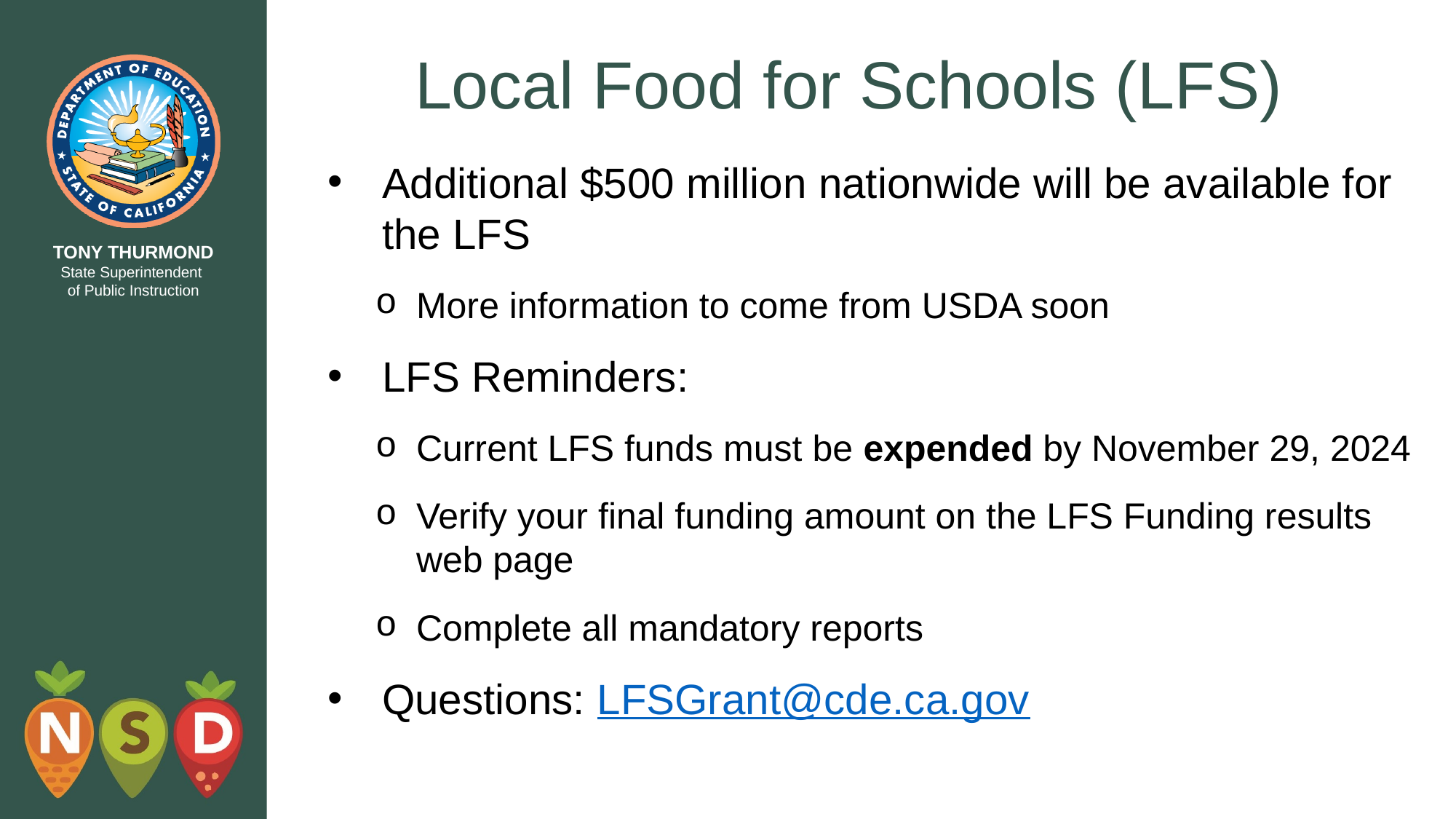

# Local Food for Schools (LFS)
Additional $500 million nationwide will be available for the LFS
More information to come from USDA soon
LFS Reminders:
Current LFS funds must be expended by November 29, 2024
Verify your final funding amount on the LFS Funding results web page
Complete all mandatory reports
Questions: LFSGrant@cde.ca.gov